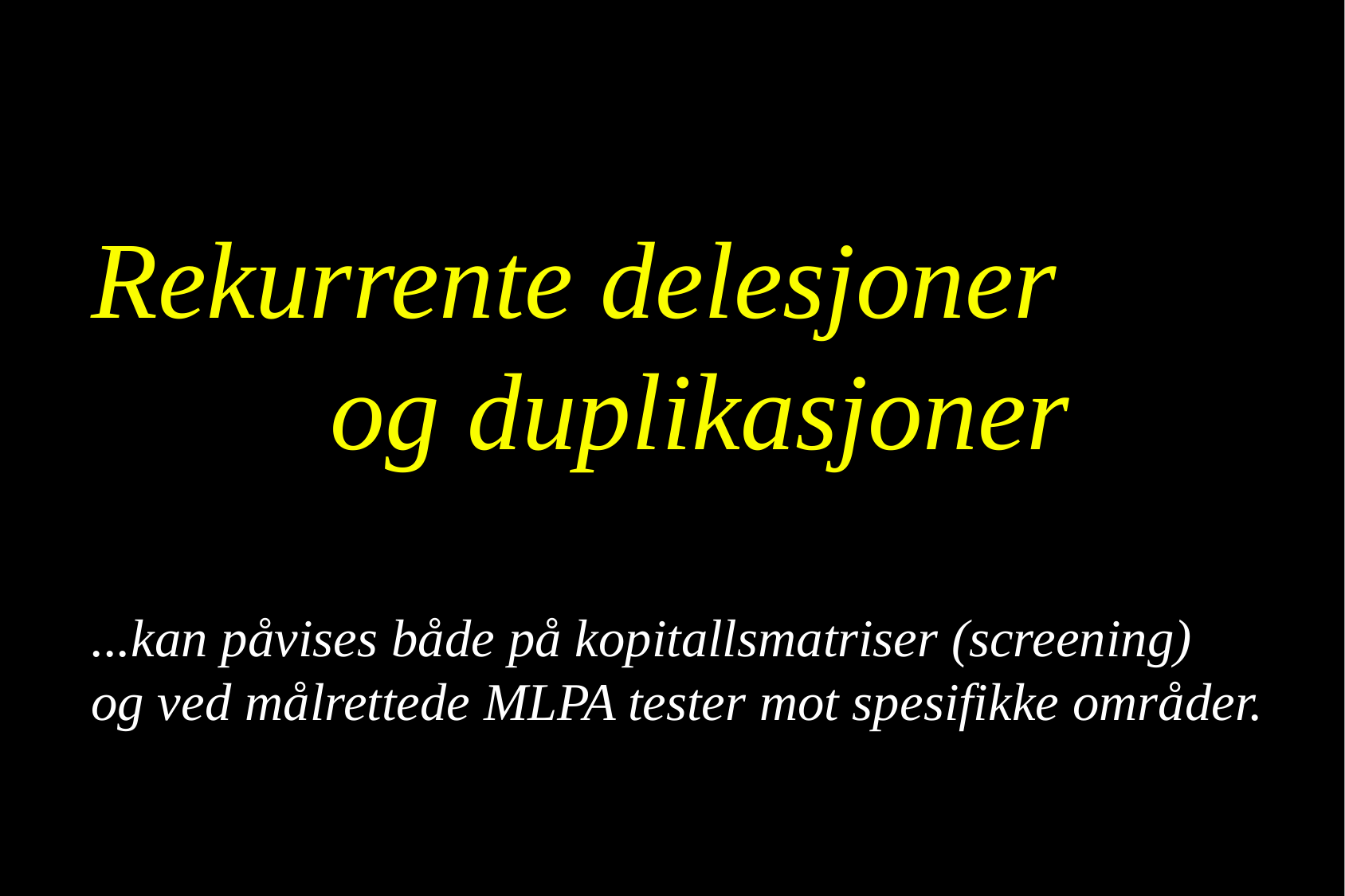

# Rekurrente delesjoner og duplikasjoner ...kan påvises både på kopitallsmatriser (screening) og ved målrettede MLPA tester mot spesifikke områder.